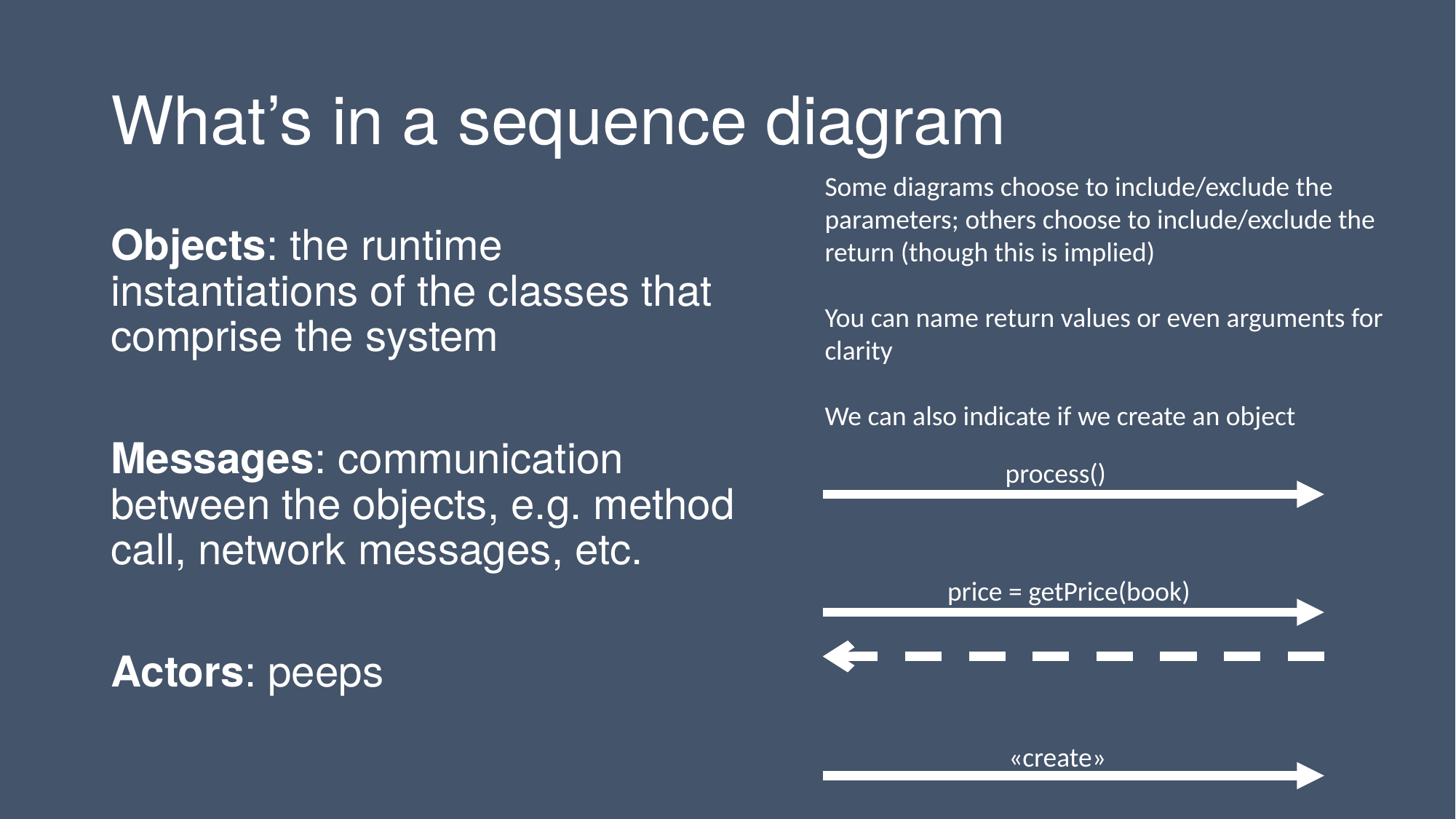

# What’s in a sequence diagram
Some diagrams choose to include/exclude the parameters; others choose to include/exclude the return (though this is implied)
You can name return values or even arguments for clarity

We can also indicate if we create an object
Objects: the runtime instantiations of the classes that comprise the system

Messages: communication between the objects, e.g. method call, network messages, etc.

Actors: peeps
process()
price = getPrice(book)
«create»